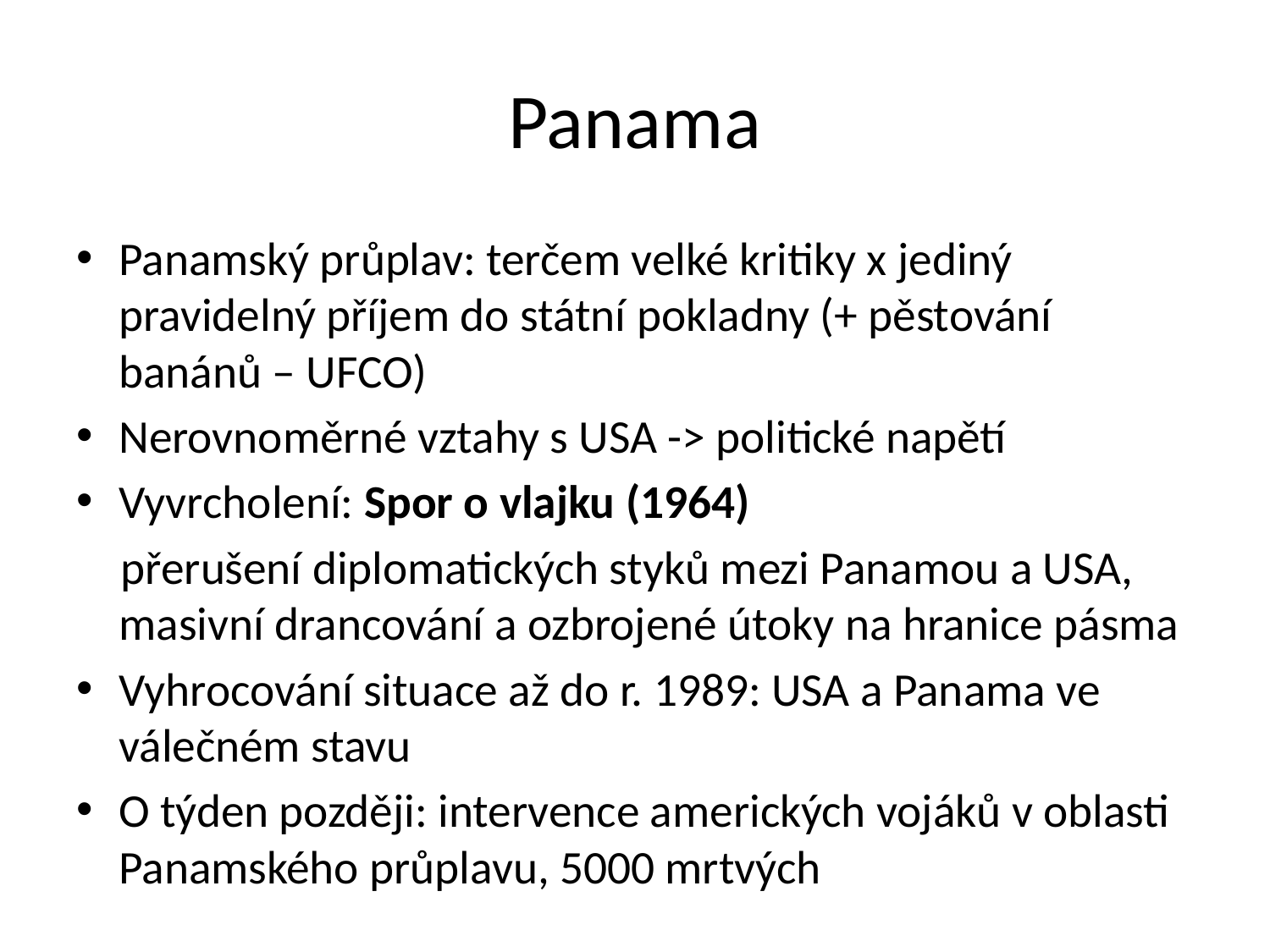

# Panama
Panamský průplav: terčem velké kritiky x jediný pravidelný příjem do státní pokladny (+ pěstování banánů – UFCO)
Nerovnoměrné vztahy s USA -> politické napětí
Vyvrcholení: Spor o vlajku (1964)
přerušení diplomatických styků mezi Panamou a USA, masivní drancování a ozbrojené útoky na hranice pásma
Vyhrocování situace až do r. 1989: USA a Panama ve válečném stavu
O týden později: intervence amerických vojáků v oblasti Panamského průplavu, 5000 mrtvých